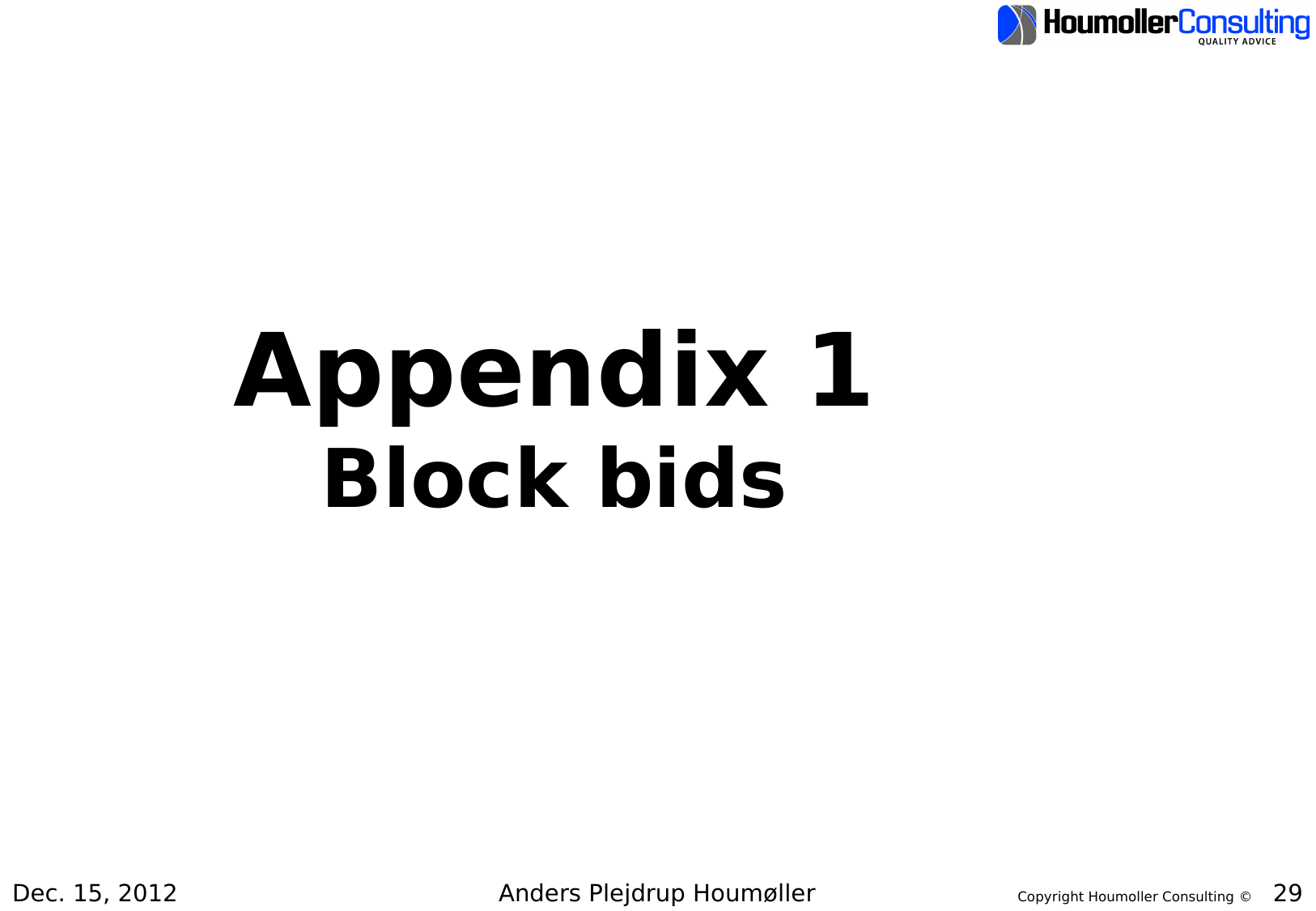

Appendix 1
Block bids
Dec. 15, 2012
Anders Plejdrup Houmøller
29